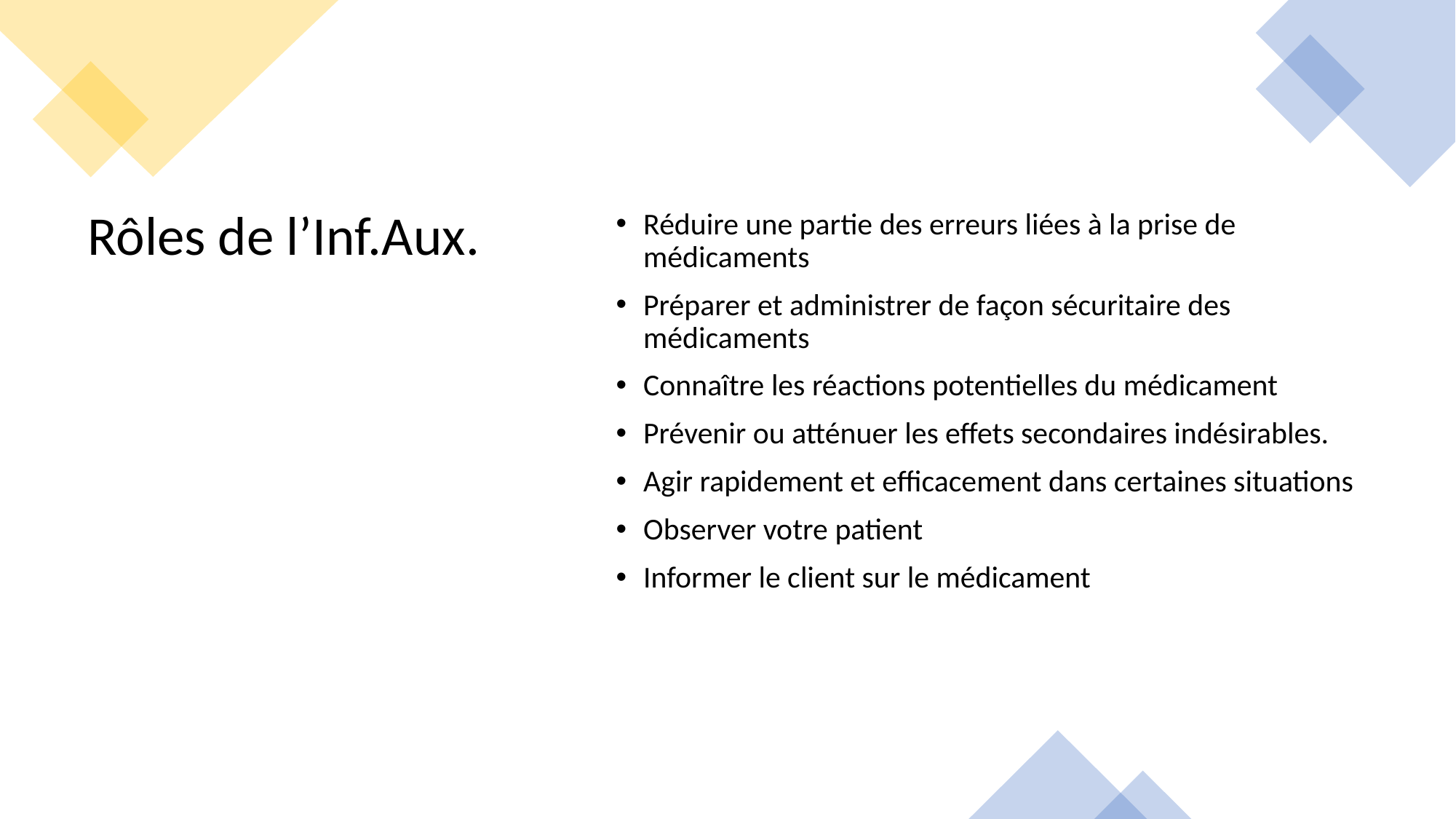

Réduire une partie des erreurs liées à la prise de médicaments
Préparer et administrer de façon sécuritaire des médicaments
Connaître les réactions potentielles du médicament
Prévenir ou atténuer les effets secondaires indésirables.
Agir rapidement et efficacement dans certaines situations
Observer votre patient
Informer le client sur le médicament
# Rôles de l’Inf.Aux.